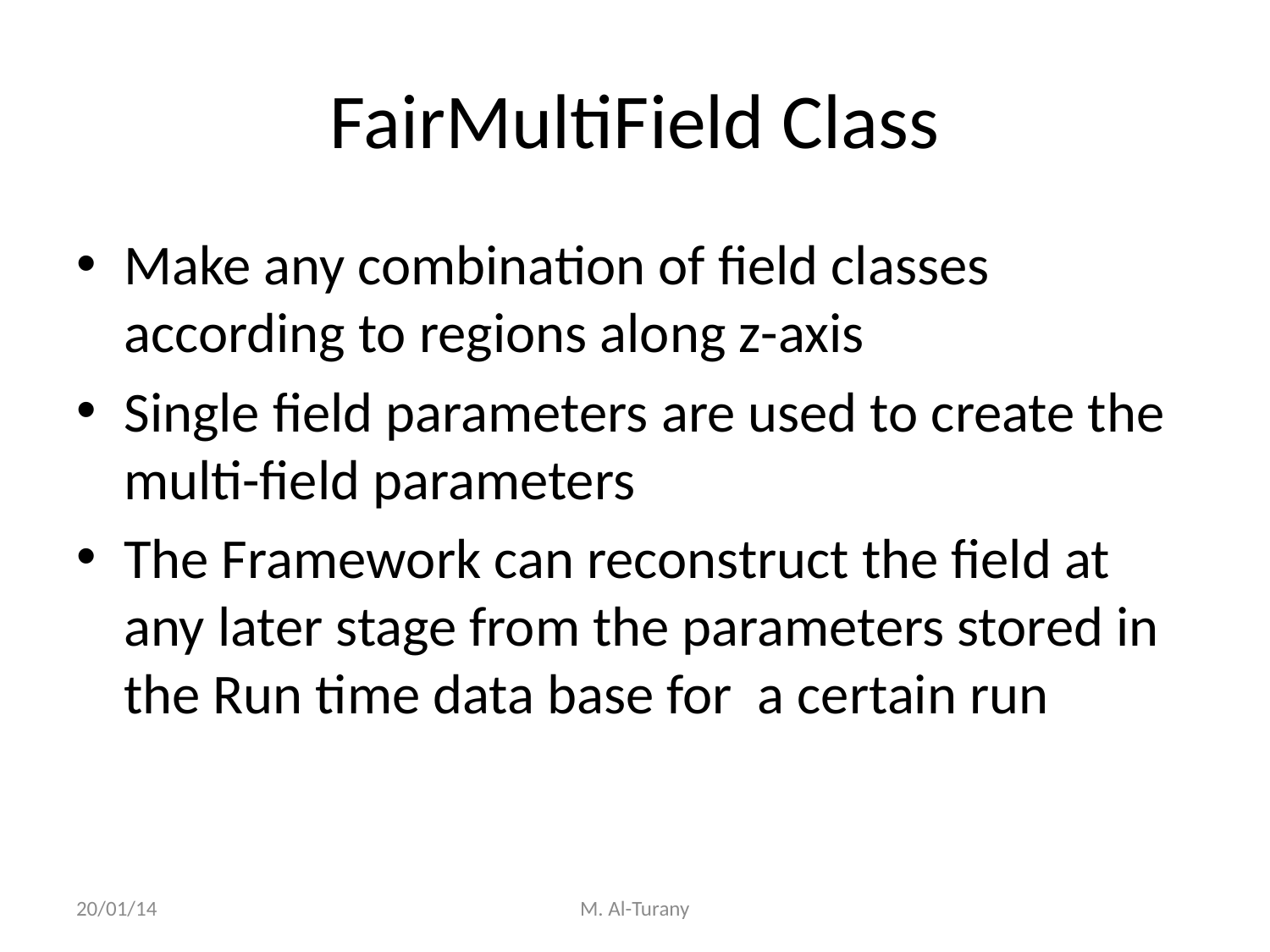

# FairMultiField Class
Make any combination of field classes according to regions along z-axis
Single field parameters are used to create the multi-field parameters
The Framework can reconstruct the field at any later stage from the parameters stored in the Run time data base for  a certain run
20/01/14
M. Al-Turany